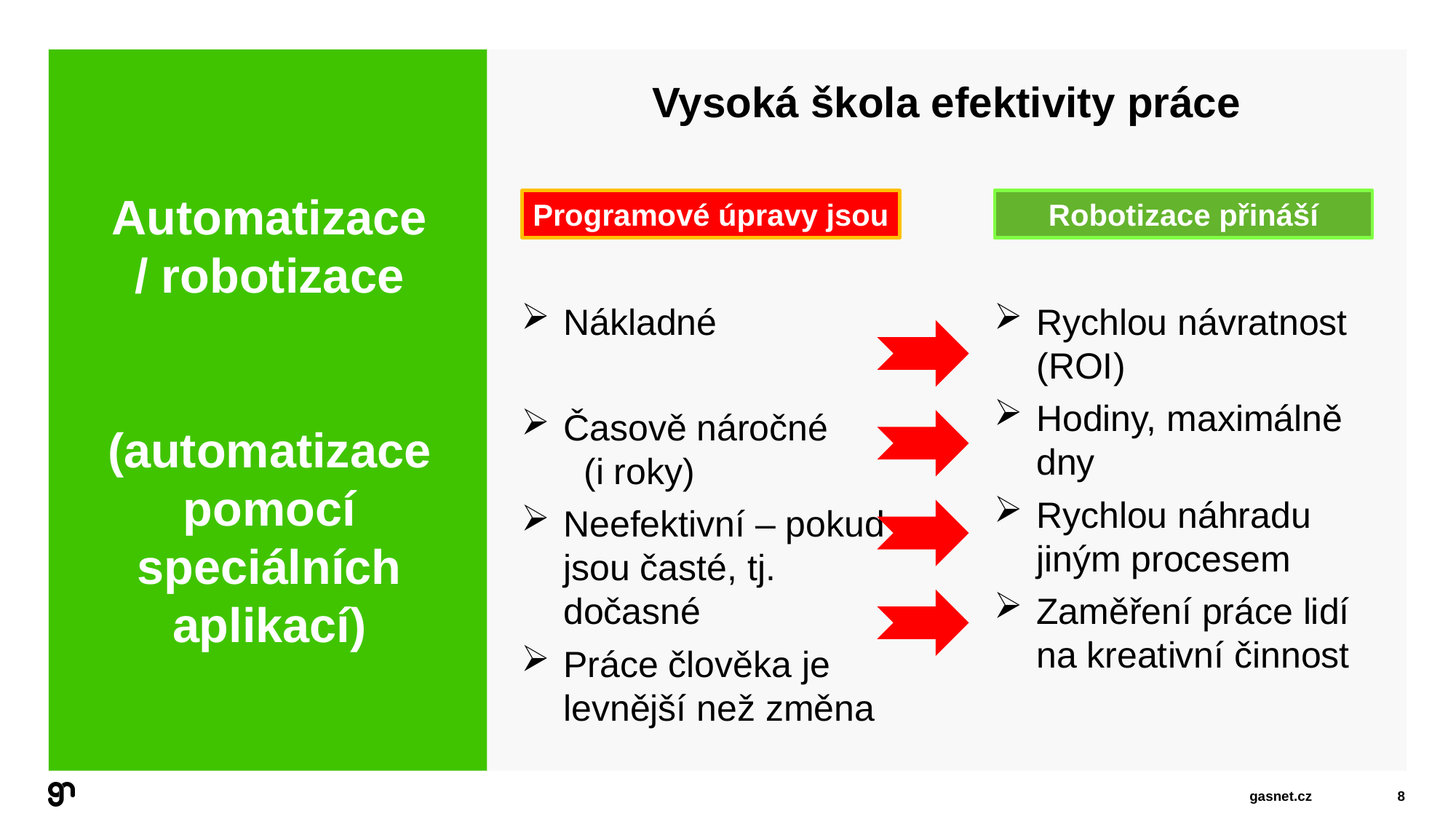

Vysoká škola efektivity práce
# Automatizace / robotizace (automatizace pomocí speciálních aplikací)

Programové úpravy jsou

Robotizace přináší
Nákladné

Časově náročné         (i roky)
Neefektivní – pokud jsou časté, tj. dočasné
Práce člověka je levnější než změna
Rychlou návratnost (ROI)
Hodiny, maximálně dny
Rychlou náhradu jiným procesem
Zaměření práce lidí na kreativní činnost

8